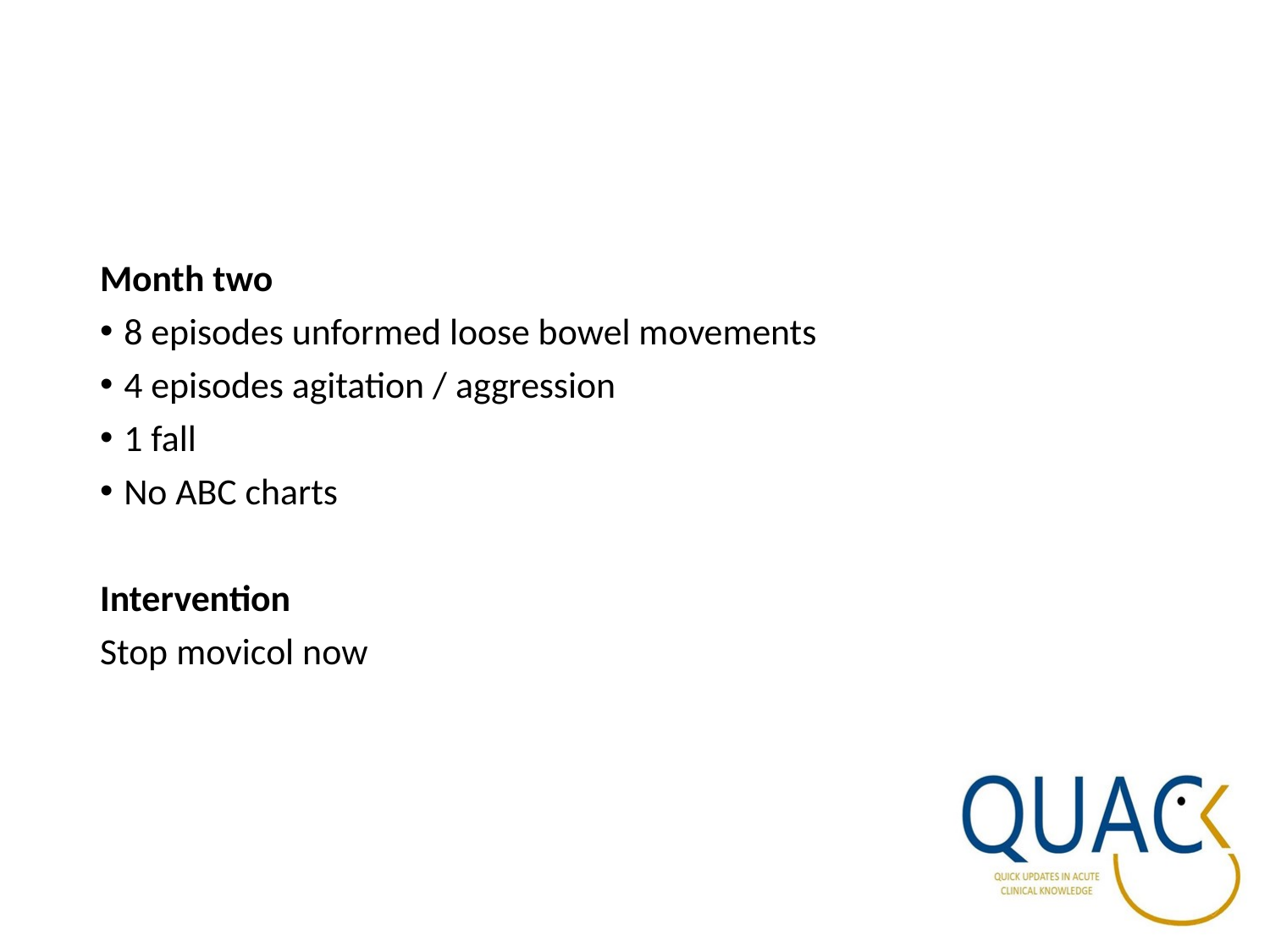

Month two
8 episodes unformed loose bowel movements
4 episodes agitation / aggression
1 fall
No ABC charts

Intervention
Stop movicol now